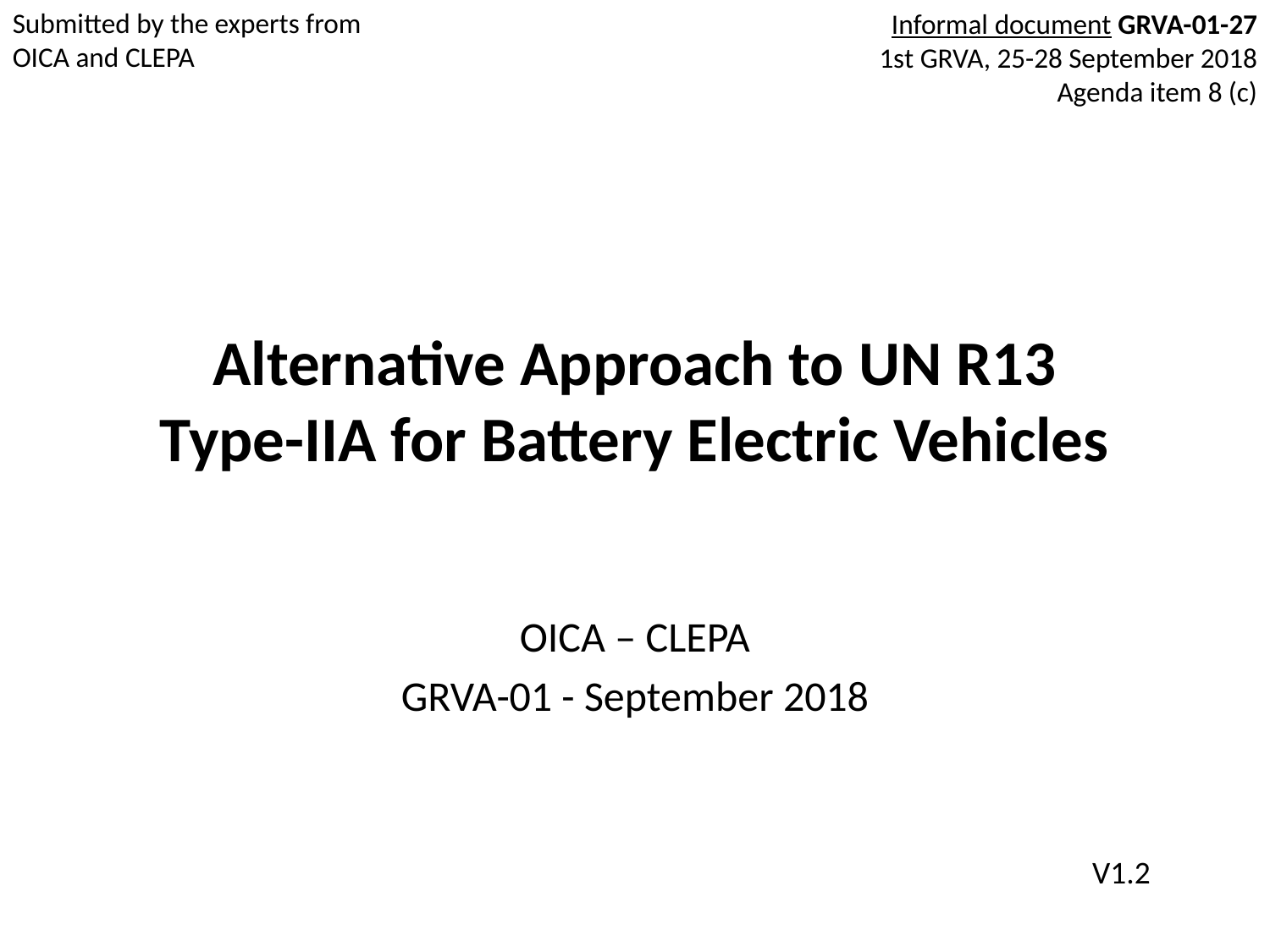

Informal document GRVA-01-27
1st GRVA, 25-28 September 2018
Agenda item 8 (c)
Submitted by the experts from OICA and CLEPA
# Alternative Approach to UN R13 Type-IIA for Battery Electric Vehicles
OICA – CLEPA
GRVA-01 - September 2018
V1.2